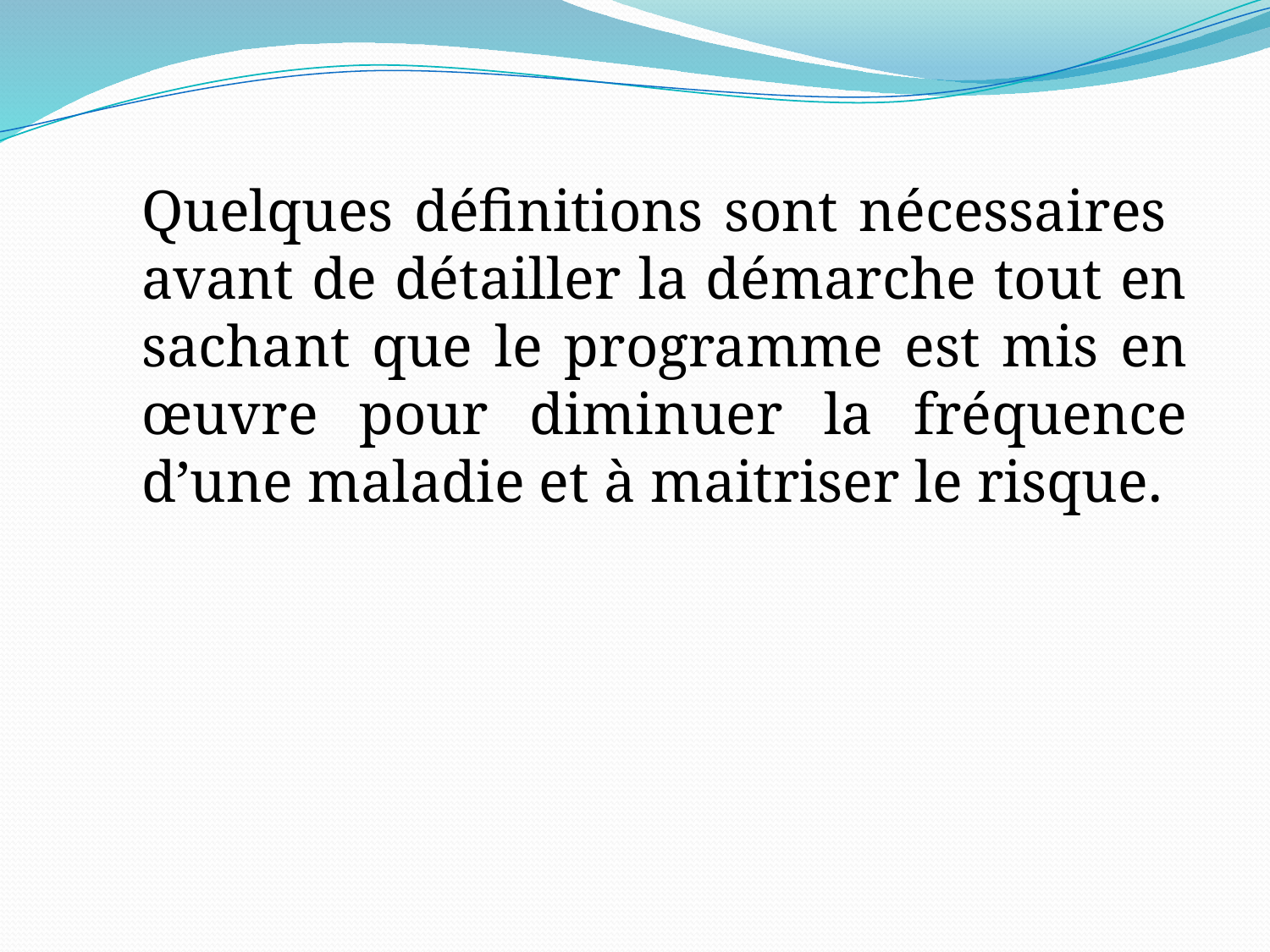

Quelques définitions sont nécessaires  avant de détailler la démarche tout en sachant que le programme est mis en œuvre pour diminuer la fréquence d’une maladie et à maitriser le risque.